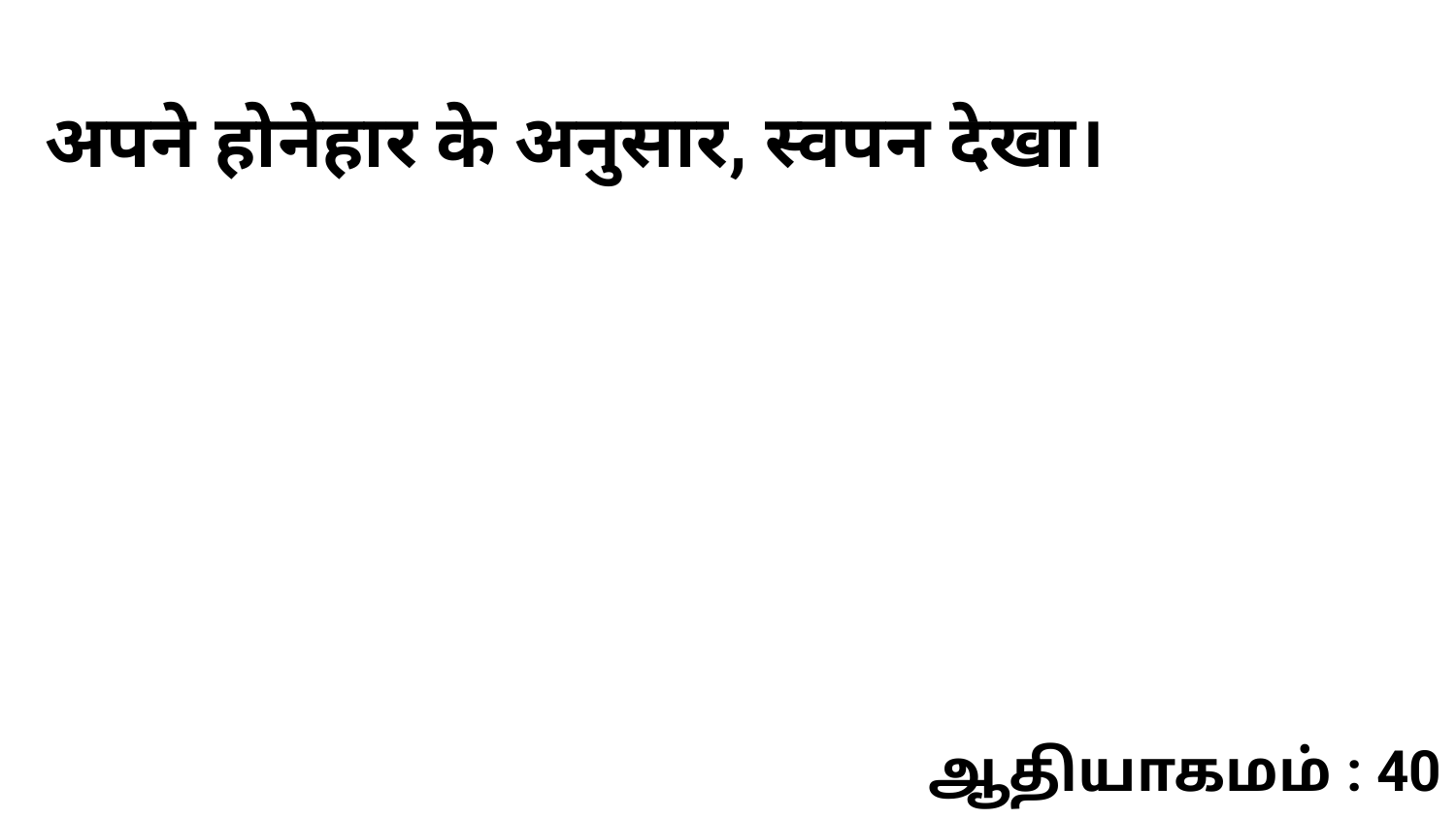

अपने होनेहार के अनुसार, स्वपन देखा।
ஆதியாகமம் : 40